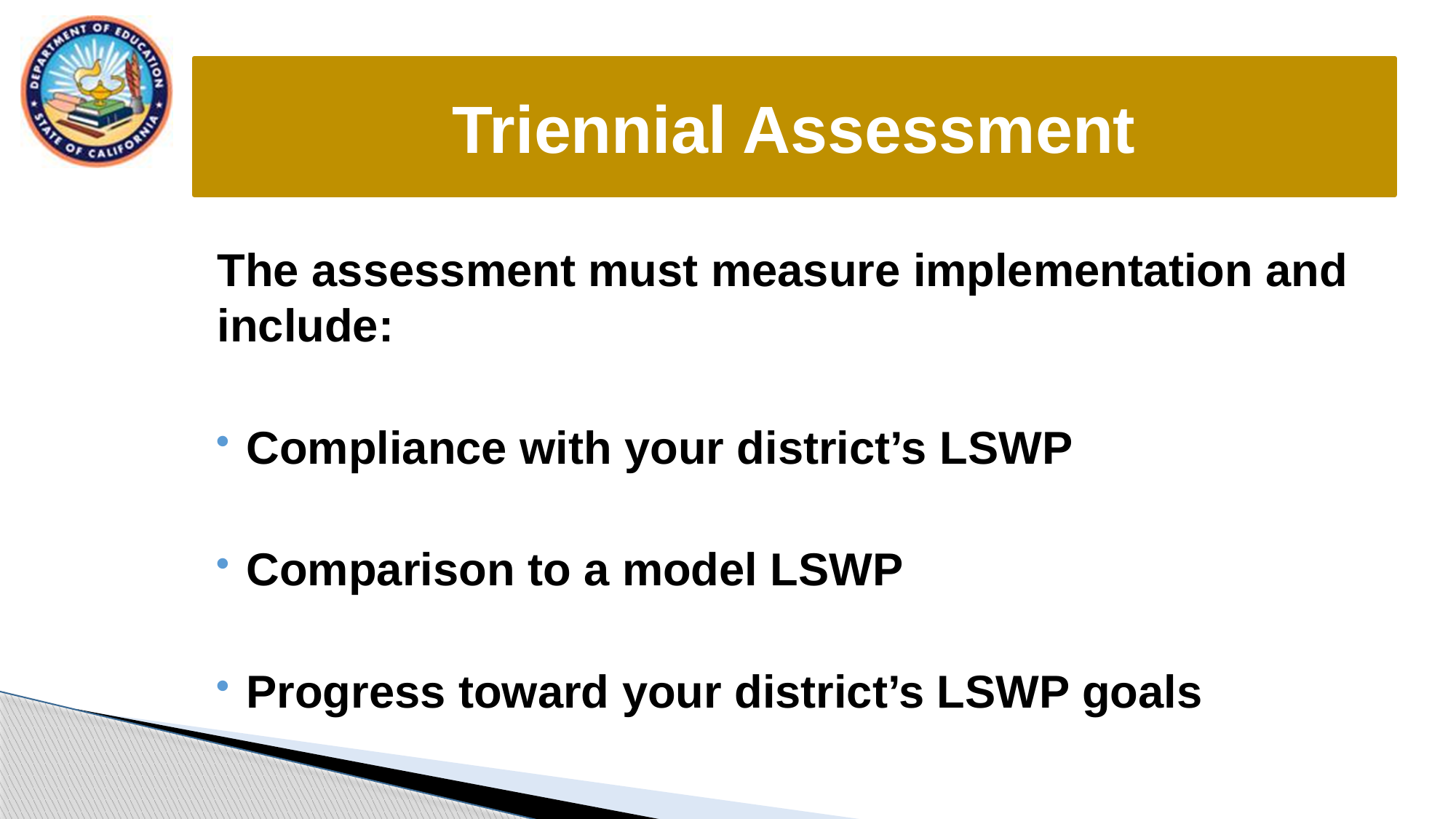

# Triennial Assessment
The assessment must measure implementation and include:

Compliance with your district’s LSWP

Comparison to a model LSWP

Progress toward your district’s LSWP goals